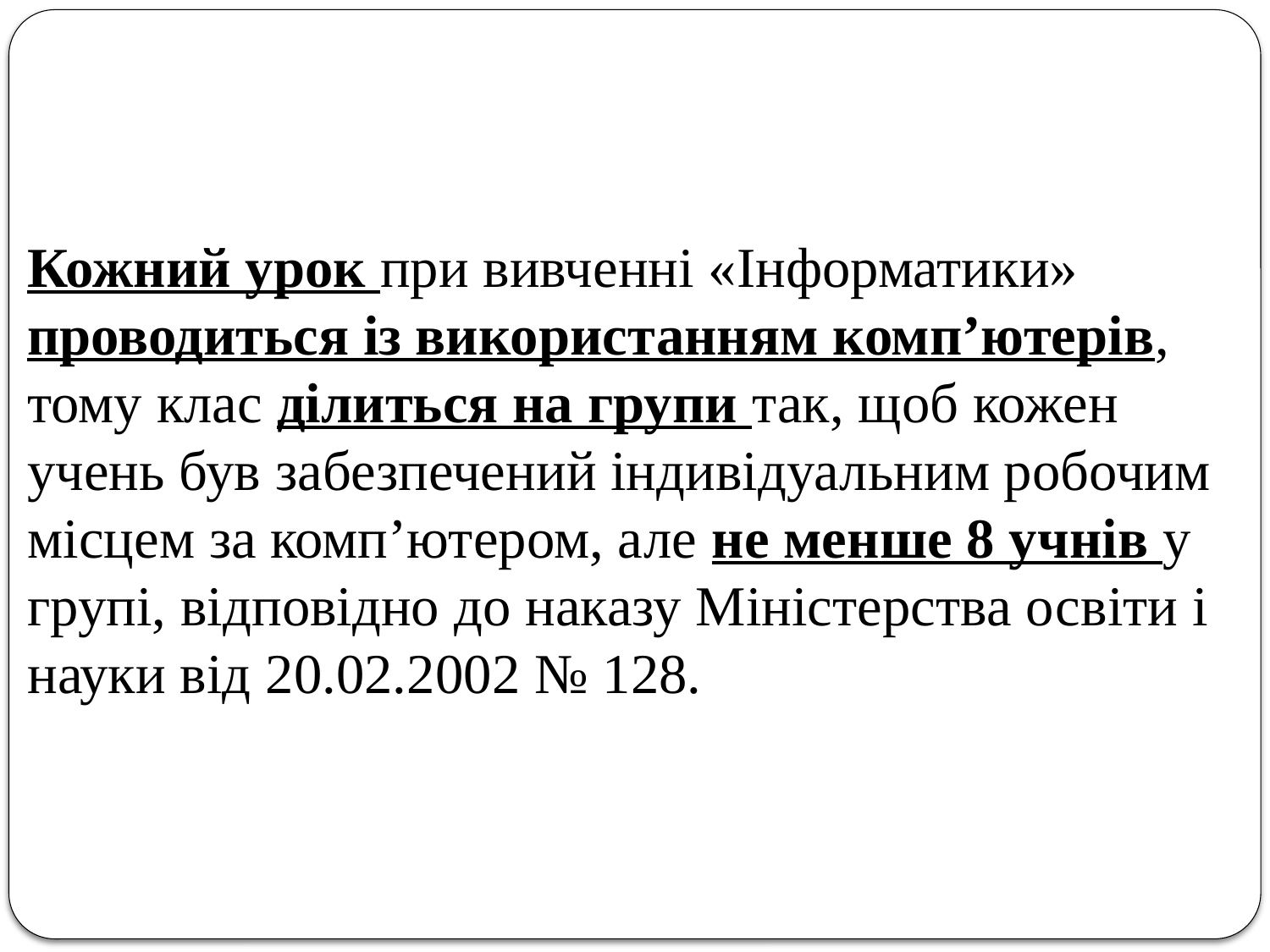

Кожний урок при вивченні «Інформатики» проводиться із використанням комп’ютерів, тому клас ділиться на групи так, щоб кожен учень був забезпечений індивідуальним робочим місцем за комп’ютером, але не менше 8 учнів у групі, відповідно до наказу Міністерства освіти і науки від 20.02.2002 № 128.